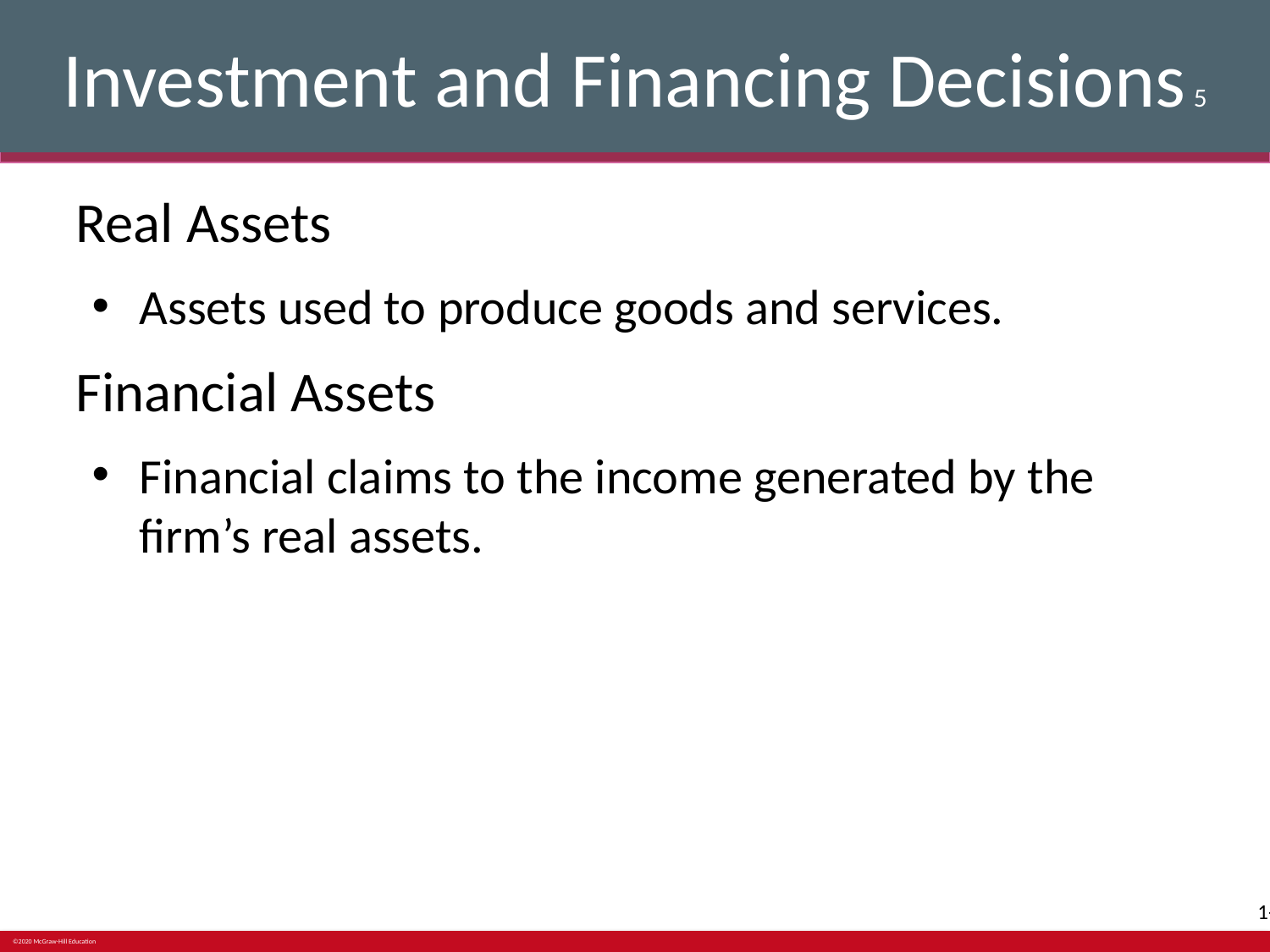

# Investment and Financing Decisions 5
Real Assets
Assets used to produce goods and services.
Financial Assets
Financial claims to the income generated by the firm’s real assets.